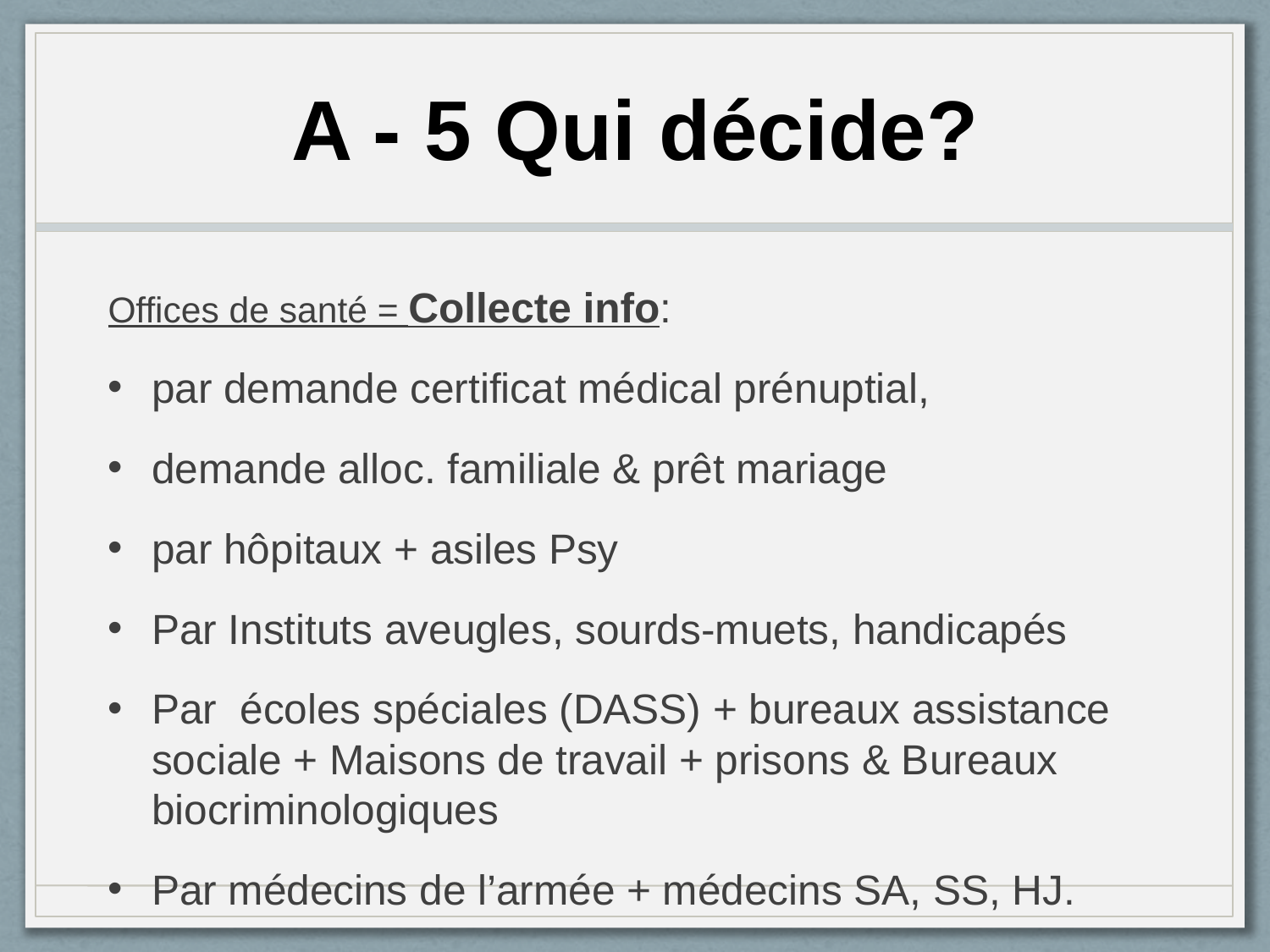

# A - 5 Qui décide?
Offices de santé = Collecte info:
par demande certificat médical prénuptial,
demande alloc. familiale & prêt mariage
par hôpitaux + asiles Psy
Par Instituts aveugles, sourds-muets, handicapés
Par  écoles spéciales (DASS) + bureaux assistance sociale + Maisons de travail + prisons & Bureaux biocriminologiques
Par médecins de l’armée + médecins SA, SS, HJ.